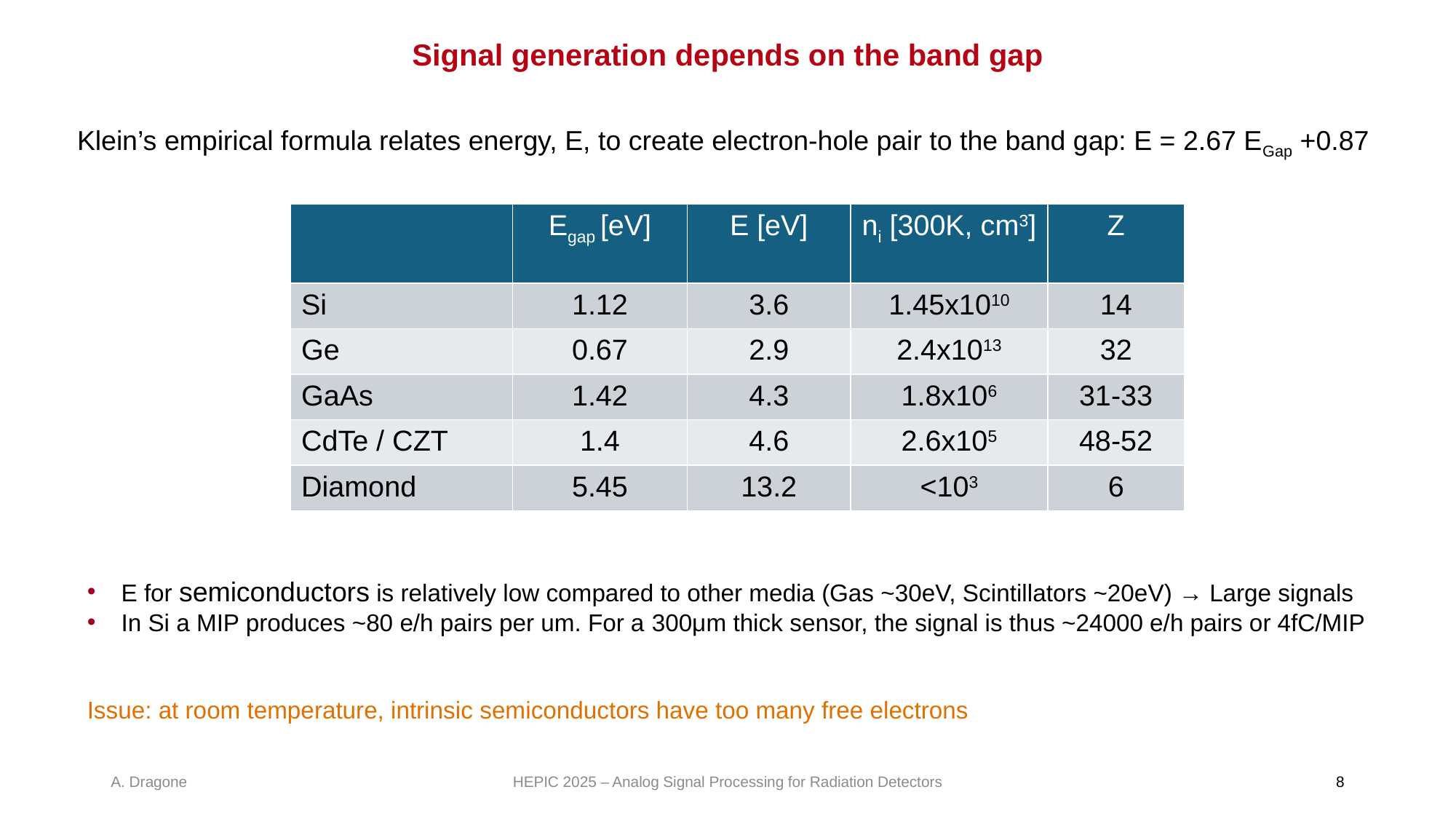

# Signal generation depends on the band gap
Klein’s empirical formula relates energy, E, to create electron-hole pair to the band gap: E = 2.67 EGap +0.87

|  | Egap [eV] | E [eV] | ni [300K, cm3] | Z |
| --- | --- | --- | --- | --- |
| Si | 1.12 | 3.6 | 1.45x1010 | 14 |
| Ge | 0.67 | 2.9 | 2.4x1013 | 32 |
| GaAs | 1.42 | 4.3 | 1.8x106 | 31-33 |
| CdTe / CZT | 1.4 | 4.6 | 2.6x105 | 48-52 |
| Diamond | 5.45 | 13.2 | <103 | 6 |
E for semiconductors is relatively low compared to other media (Gas ~30eV, Scintillators ~20eV) → Large signals
In Si a MIP produces ~80 e/h pairs per um. For a 300μm thick sensor, the signal is thus ~24000 e/h pairs or 4fC/MIP

Issue: at room temperature, intrinsic semiconductors have too many free electrons
HEPIC 2025 – Analog Signal Processing for Radiation Detectors
8